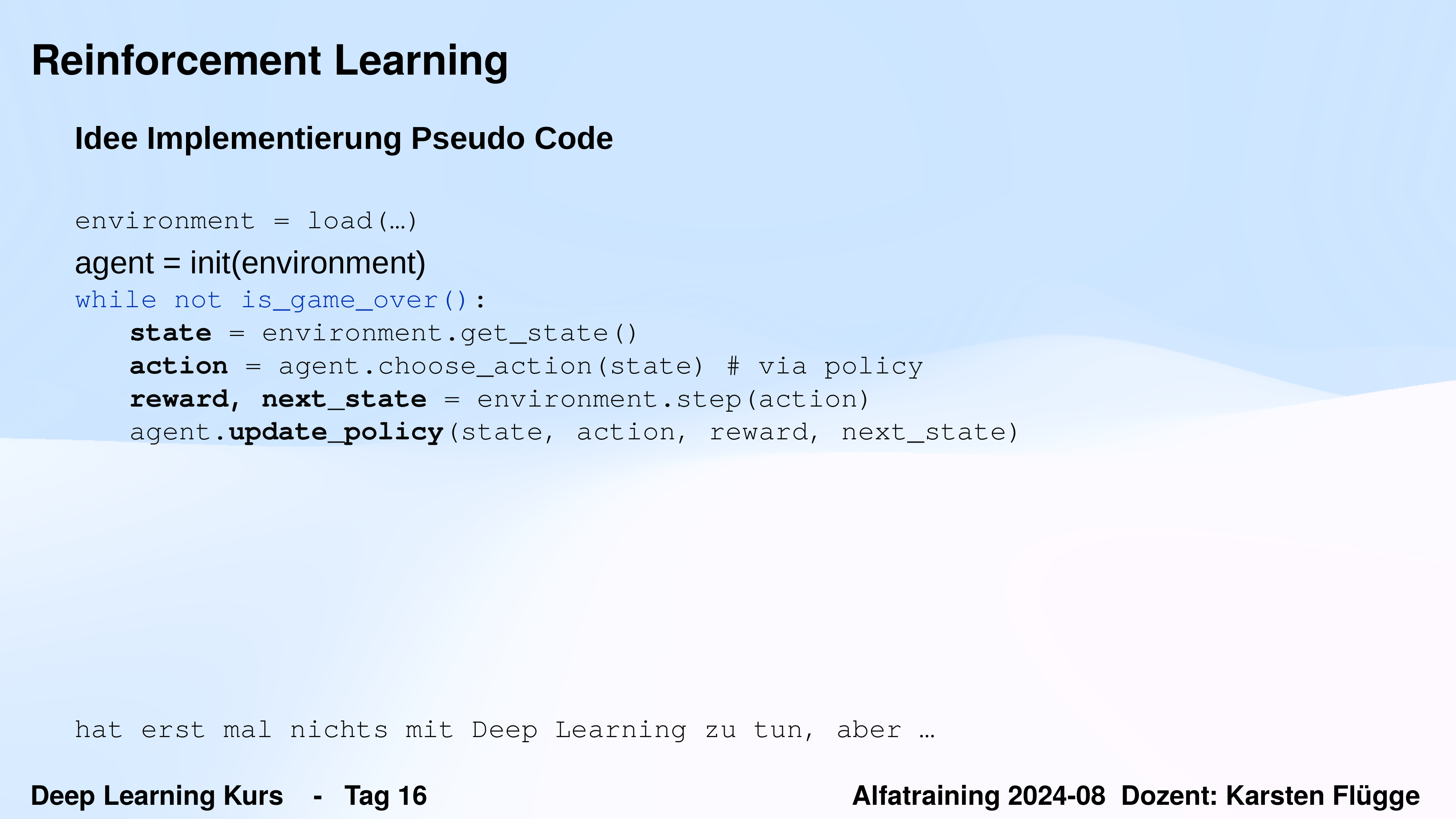

Reinforcement Learning
Idee Implementierung Pseudo Code

environment = load(…)
agent = init(environment)
while not is_game_over():
	state = environment.get_state()
	action = agent.choose_action(state) # via policy
	reward, next_state = environment.step(action)
	agent.update_policy(state, action, reward, next_state)

hat erst mal nichts mit Deep Learning zu tun, aber …
Deep Learning Kurs    -   Tag 16                                                         Alfatraining 2024-08  Dozent: Karsten Flügge